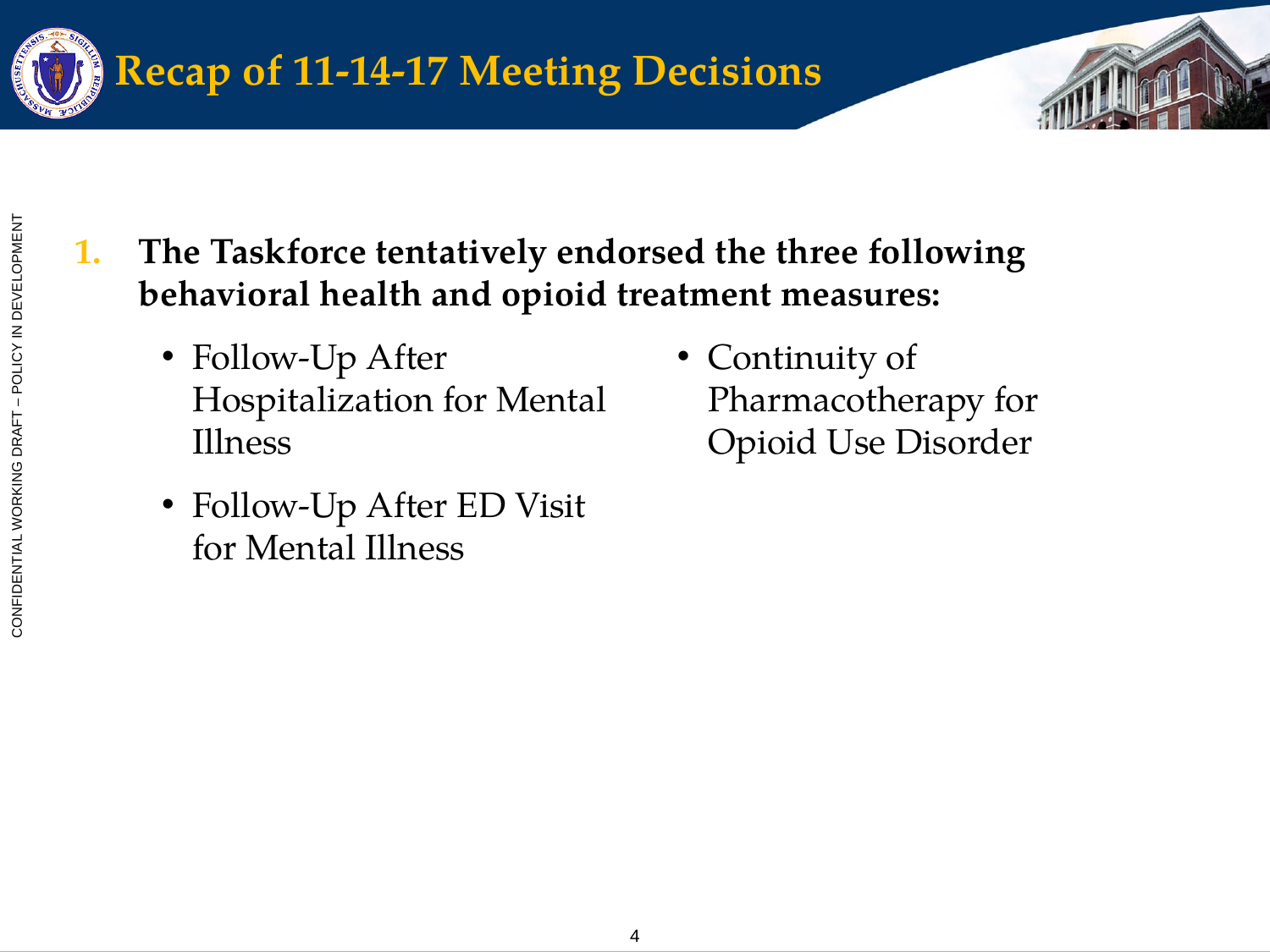

# Recap of 11-14-17 Meeting Decisions
The Taskforce tentatively endorsed the three following behavioral health and opioid treatment measures:

Follow-Up After Hospitalization for Mental Illness
Follow-Up After ED Visit for Mental Illness
Continuity of Pharmacotherapy for Opioid Use Disorder